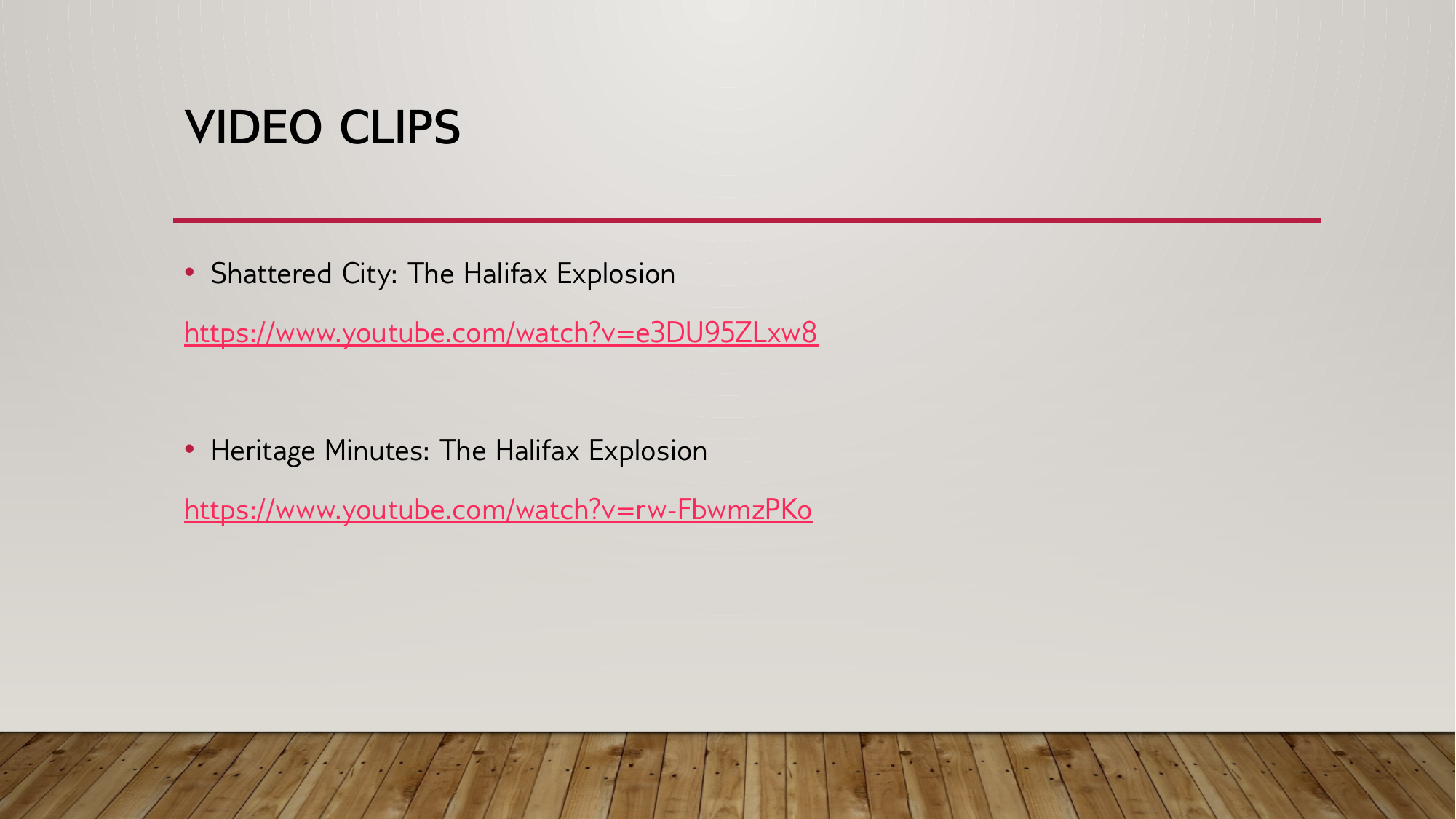

# Video clips
Shattered City: The Halifax Explosion
https://www.youtube.com/watch?v=e3DU95ZLxw8

Heritage Minutes: The Halifax Explosion
https://www.youtube.com/watch?v=rw-FbwmzPKo